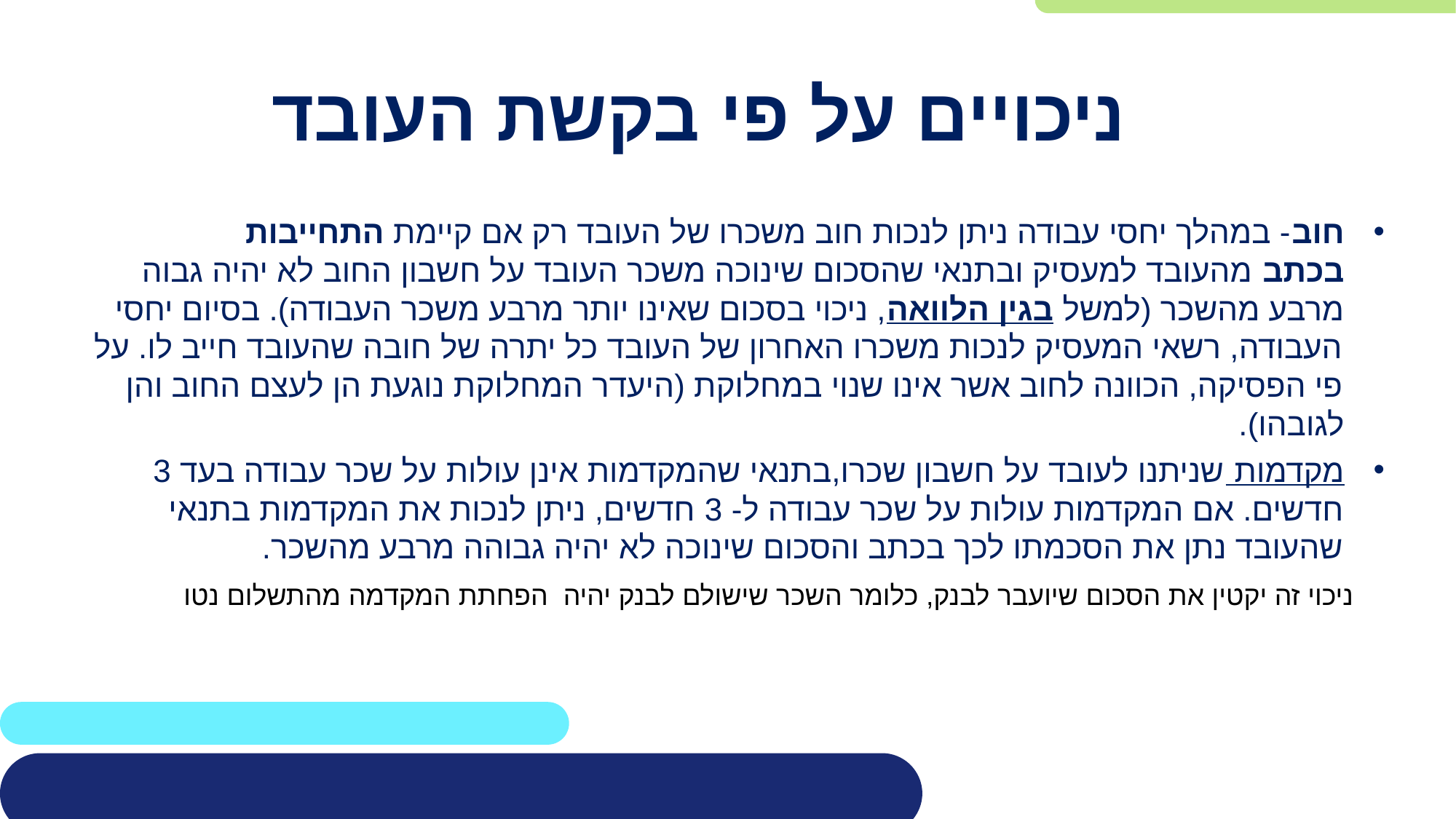

# ניכויים על פי בקשת העובד
חוב- במהלך יחסי עבודה ניתן לנכות חוב משכרו של העובד רק אם קיימת התחייבות בכתב מהעובד למעסיק ובתנאי שהסכום שינוכה משכר העובד על חשבון החוב לא יהיה גבוה מרבע מהשכר (למשל בגין הלוואה, ניכוי בסכום שאינו יותר מרבע משכר העבודה). בסיום יחסי העבודה, רשאי המעסיק לנכות משכרו האחרון של העובד כל יתרה של חובה שהעובד חייב לו. על פי הפסיקה, הכוונה לחוב אשר אינו שנוי במחלוקת (היעדר המחלוקת נוגעת הן לעצם החוב והן לגובהו).
מקדמות שניתנו לעובד על חשבון שכרו,בתנאי שהמקדמות אינן עולות על שכר עבודה בעד 3 חדשים. אם המקדמות עולות על שכר עבודה ל- 3 חדשים, ניתן לנכות את המקדמות בתנאי שהעובד נתן את הסכמתו לכך בכתב והסכום שינוכה לא יהיה גבוהה מרבע מהשכר.

ניכוי זה יקטין את הסכום שיועבר לבנק, כלומר השכר שישולם לבנק יהיה  הפחתת המקדמה מהתשלום נטו